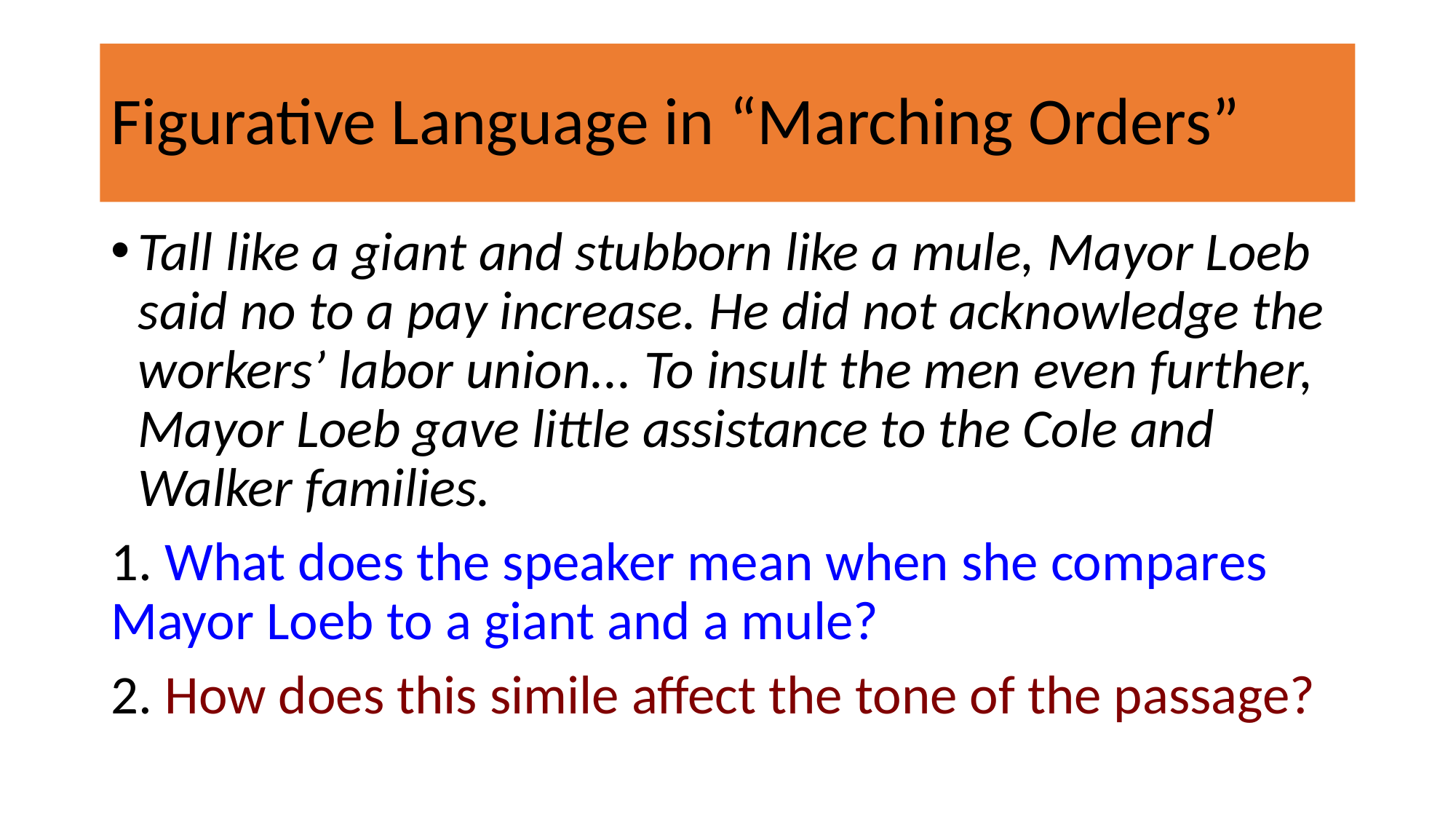

# Figurative Language in “Marching Orders”
Tall like a giant and stubborn like a mule, Mayor Loeb said no to a pay increase. He did not acknowledge the workers’ labor union... To insult the men even further, Mayor Loeb gave little assistance to the Cole and Walker families.
1. What does the speaker mean when she compares Mayor Loeb to a giant and a mule?
2. How does this simile affect the tone of the passage?